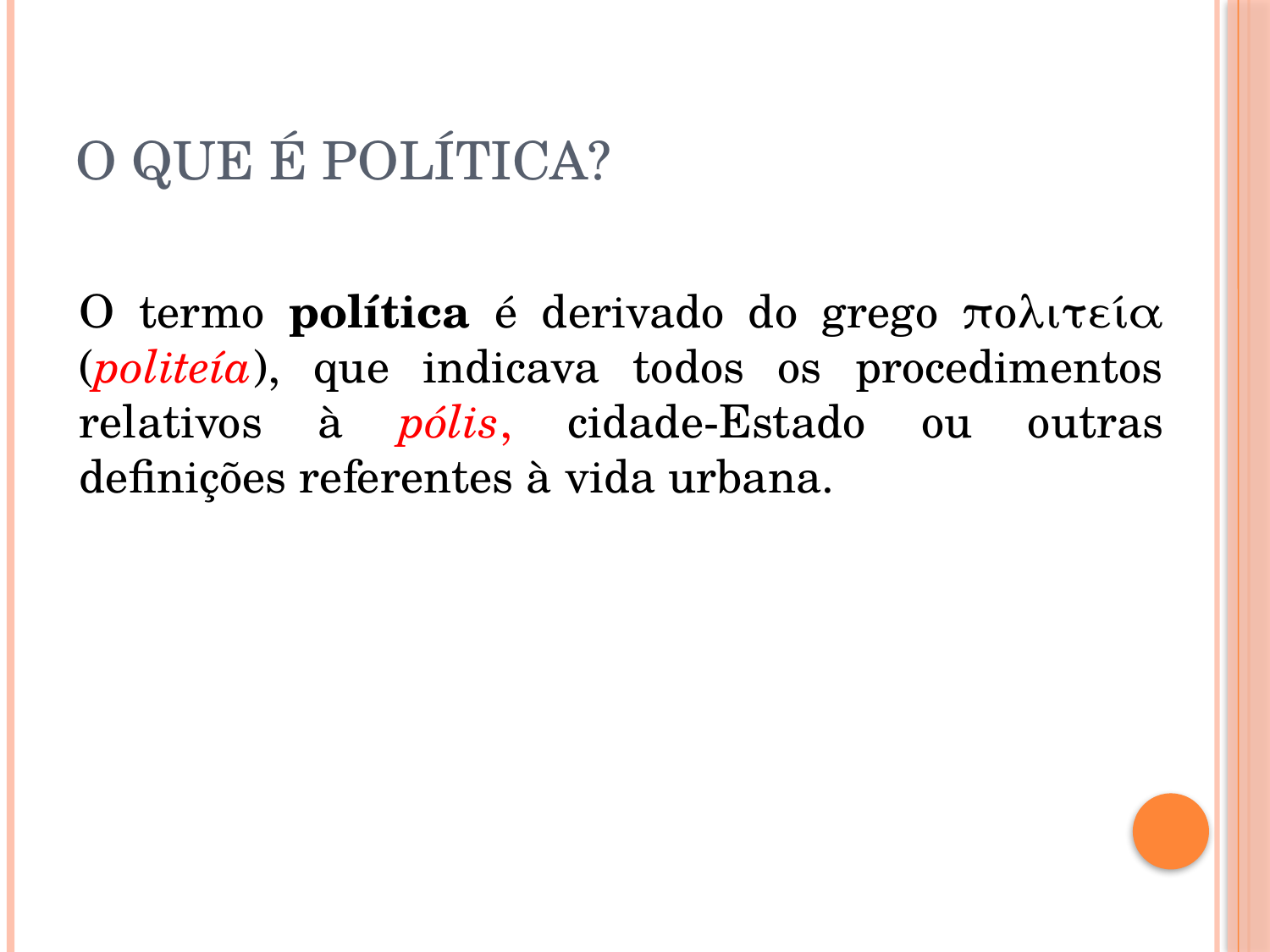

# O que é política?
O termo política é derivado do grego πολιτεία (politeía), que indicava todos os procedimentos relativos à pólis, cidade-Estado ou outras definições referentes à vida urbana.